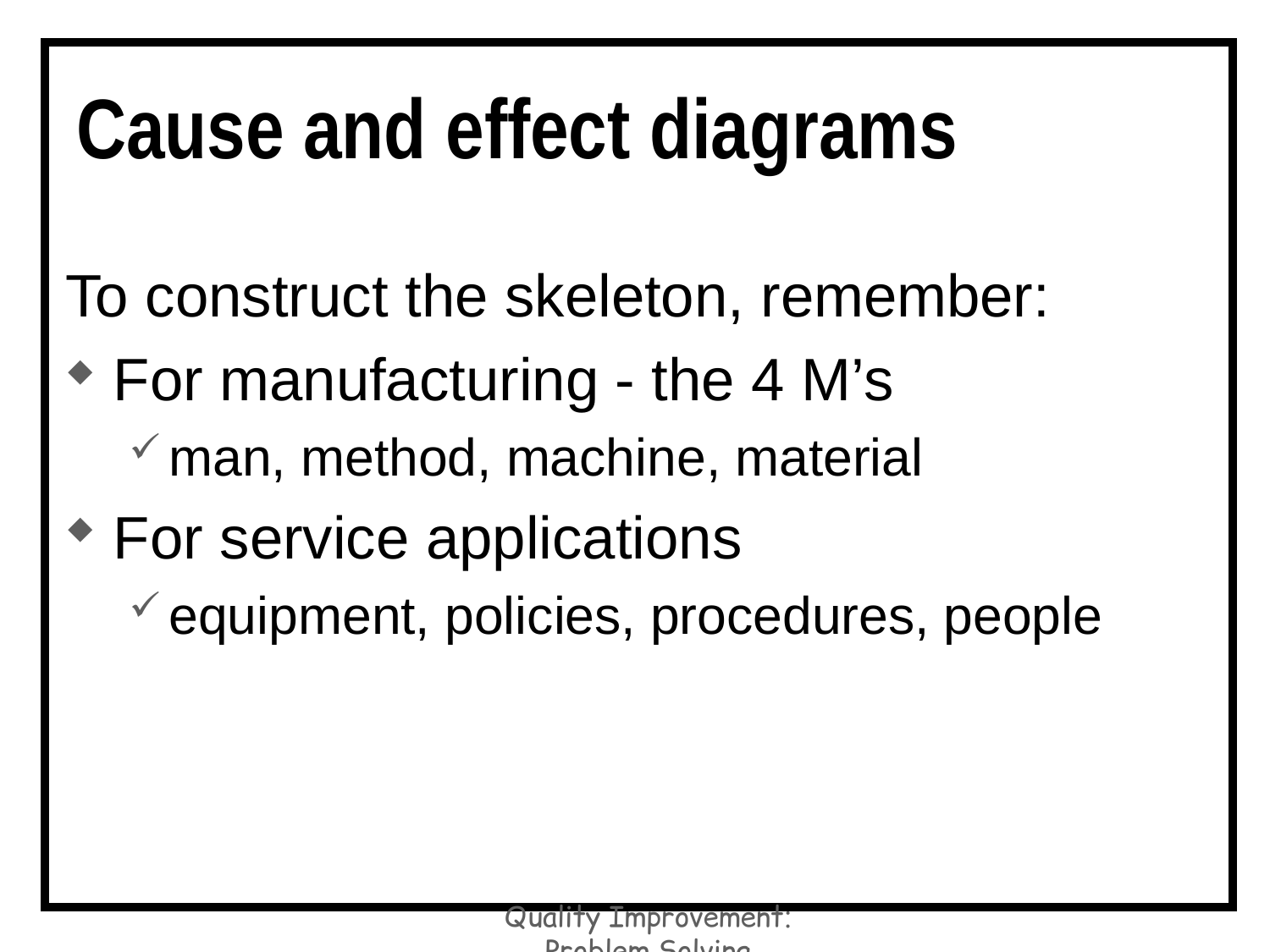

# Cause and effect diagrams
To construct the skeleton, remember:
For manufacturing - the 4 M’s
man, method, machine, material
For service applications
equipment, policies, procedures, people
Quality Improvement: Problem Solving